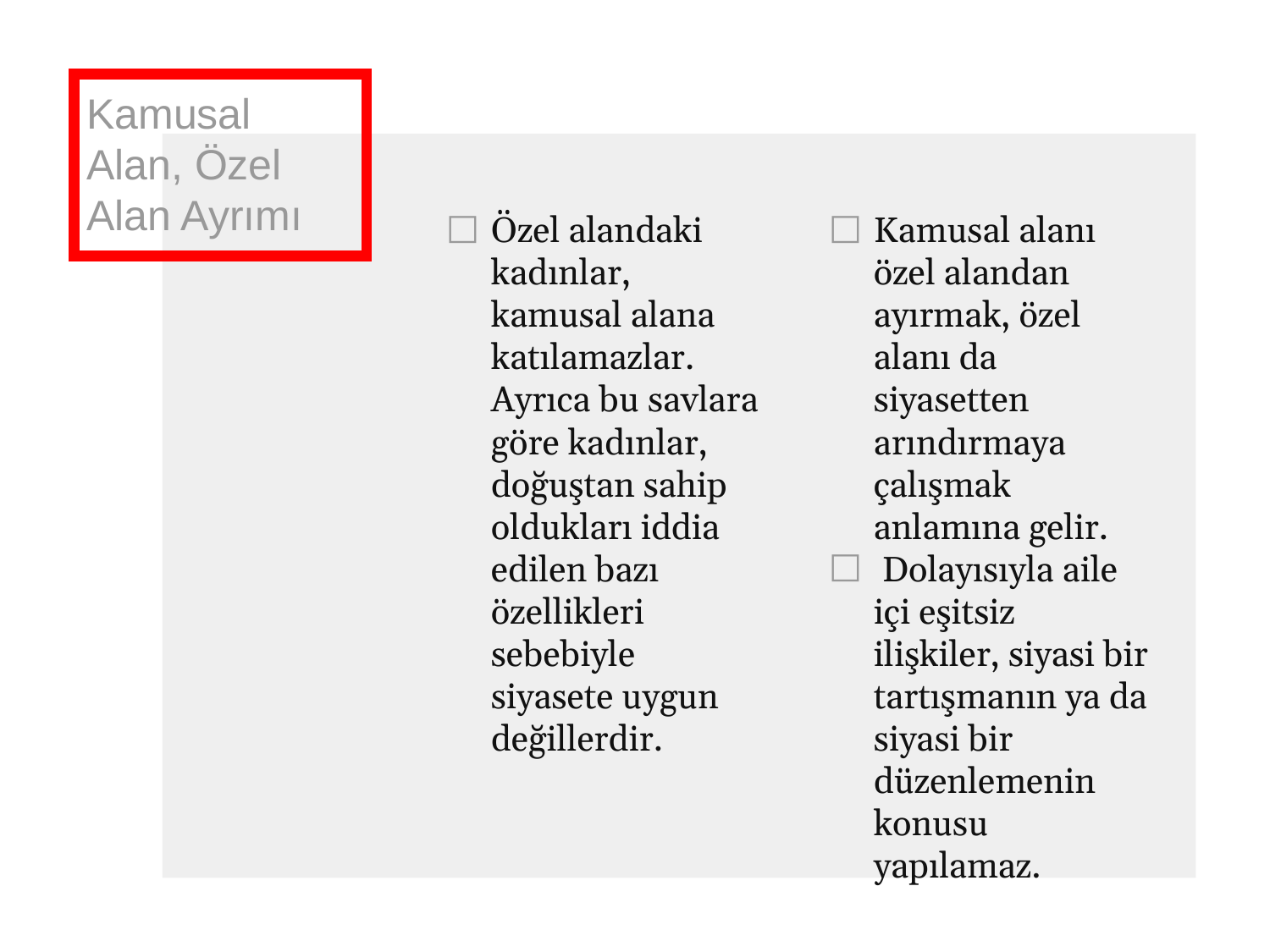

# Kamusal Alan, Özel Alan Ayrımı
Özel alandaki kadınlar, kamusal alana katılamazlar. Ayrıca bu savlara göre kadınlar, doğuştan sahip oldukları iddia edilen bazı özellikleri sebebiyle siyasete uygun değillerdir.
Kamusal alanı özel alandan ayırmak, özel alanı da siyasetten arındırmaya çalışmak anlamına gelir.
 Dolayısıyla aile içi eşitsiz ilişkiler, siyasi bir tartışmanın ya da siyasi bir düzenlemenin konusu yapılamaz.